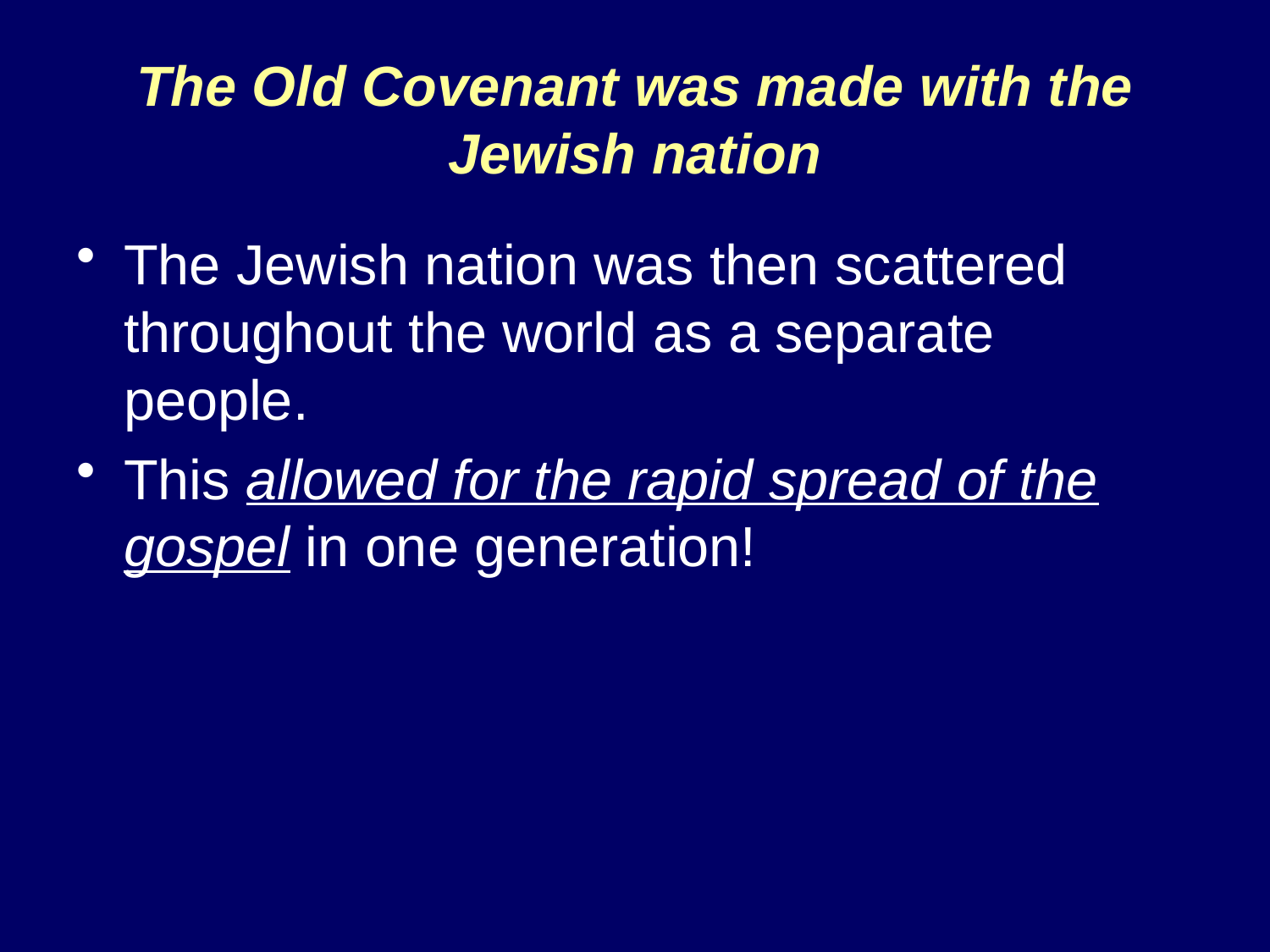

# The Old Covenant was made with the Jewish nation
The Jewish nation was then scattered throughout the world as a separate people.
This allowed for the rapid spread of the gospel in one generation!